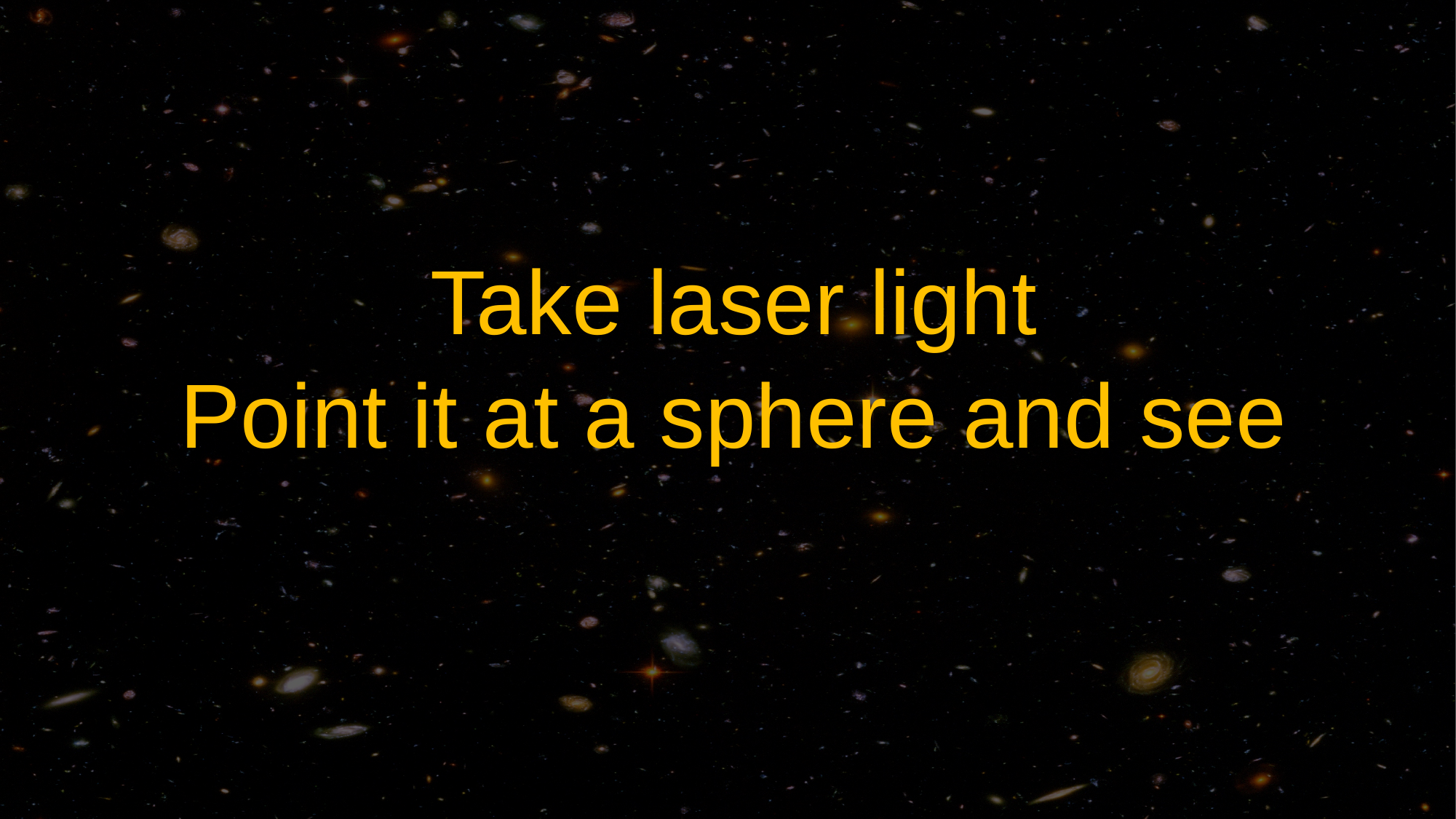

Take laser light
Point it at a sphere and see